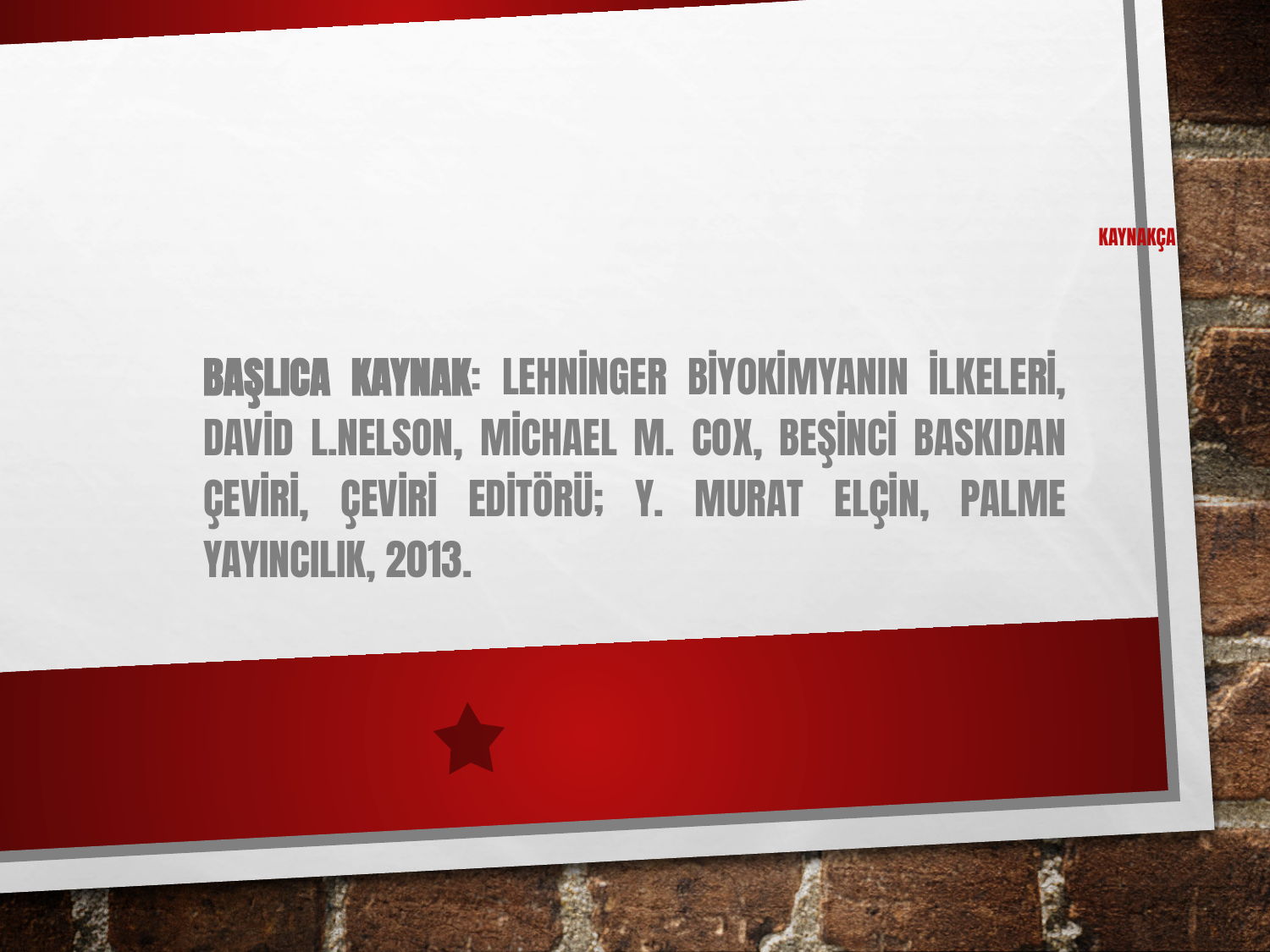

# KAYNAKÇA

Başlıca Kaynak: Lehninger Biyokimyanın İlkeleri, David L.Nelson, Michael M. Cox, Beşinci Baskıdan Çeviri, Çeviri Editörü; Y. Murat Elçin, Palme Yayıncılık, 2013.